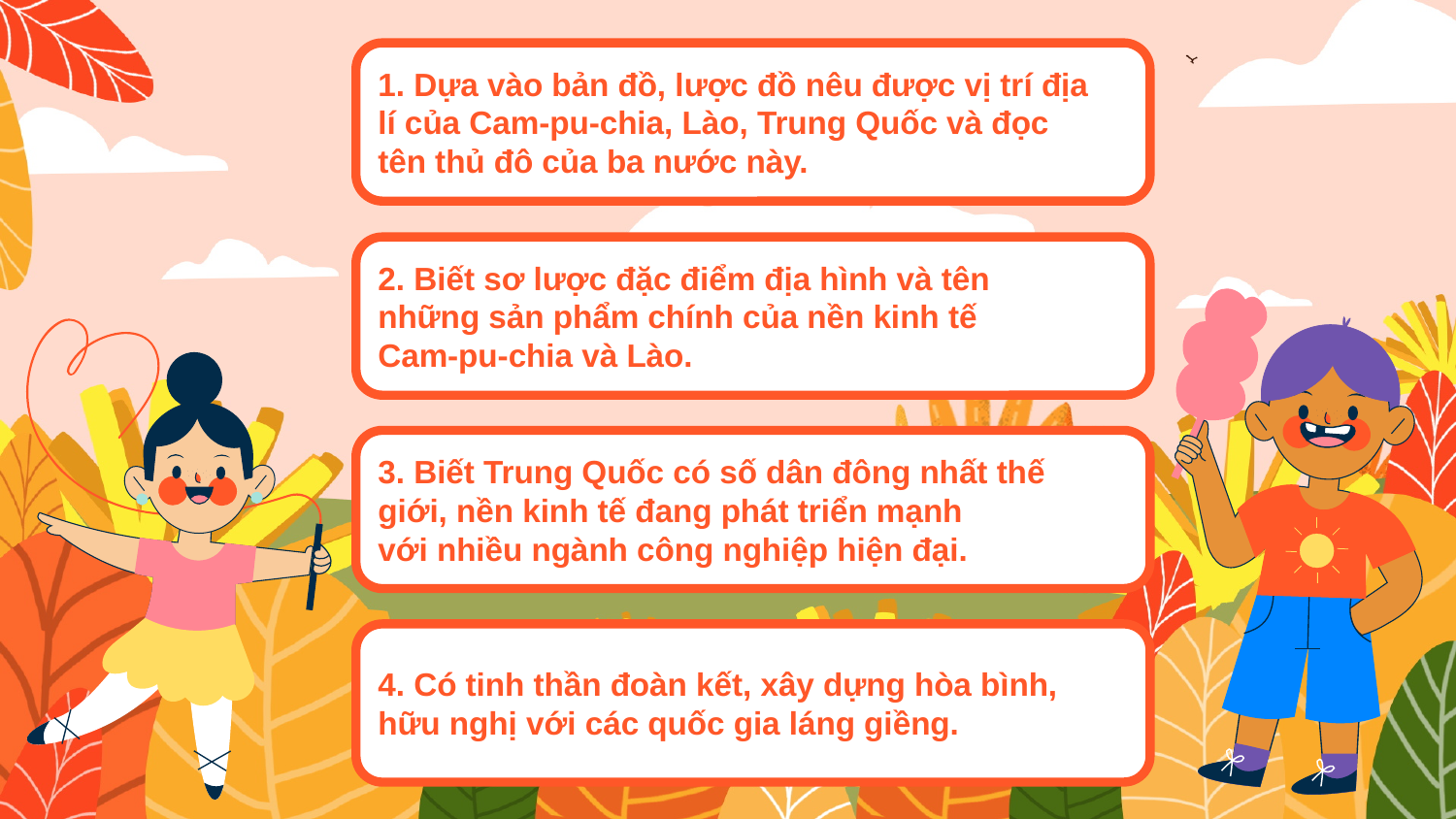

1. Dựa vào bản đồ, lược đồ nêu được vị trí địa
lí của Cam-pu-chia, Lào, Trung Quốc và đọc
tên thủ đô của ba nước này.
2. Biết sơ lược đặc điểm địa hình và tên
những sản phẩm chính của nền kinh tế
Cam-pu-chia và Lào.

3. Biết Trung Quốc có số dân đông nhất thế
giới, nền kinh tế đang phát triển mạnh
với nhiều ngành công nghiệp hiện đại.
4. Có tinh thần đoàn kết, xây dựng hòa bình,
hữu nghị với các quốc gia láng giềng.